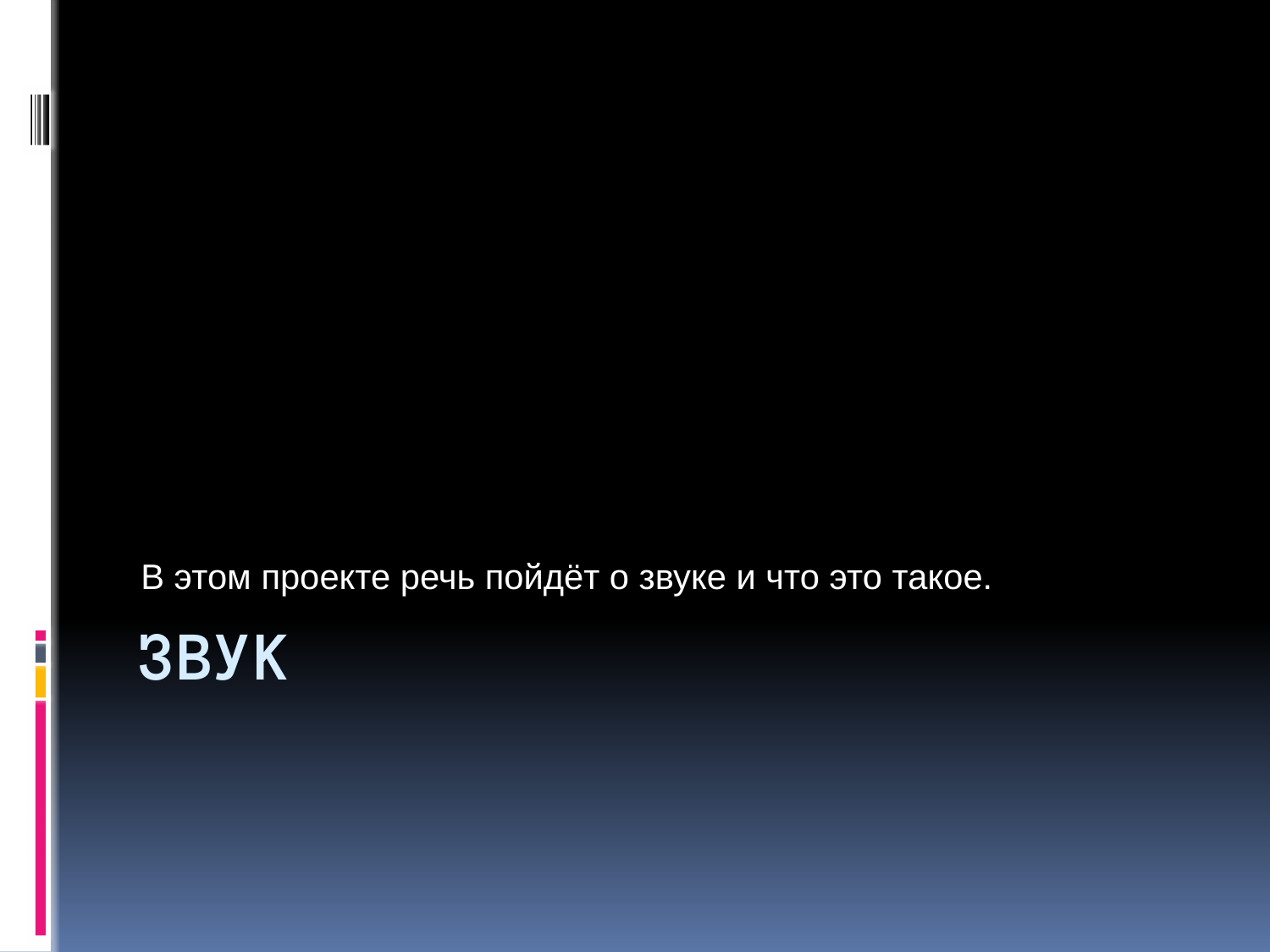

В этом проекте речь пойдёт о звуке и что это такое.
# Звук